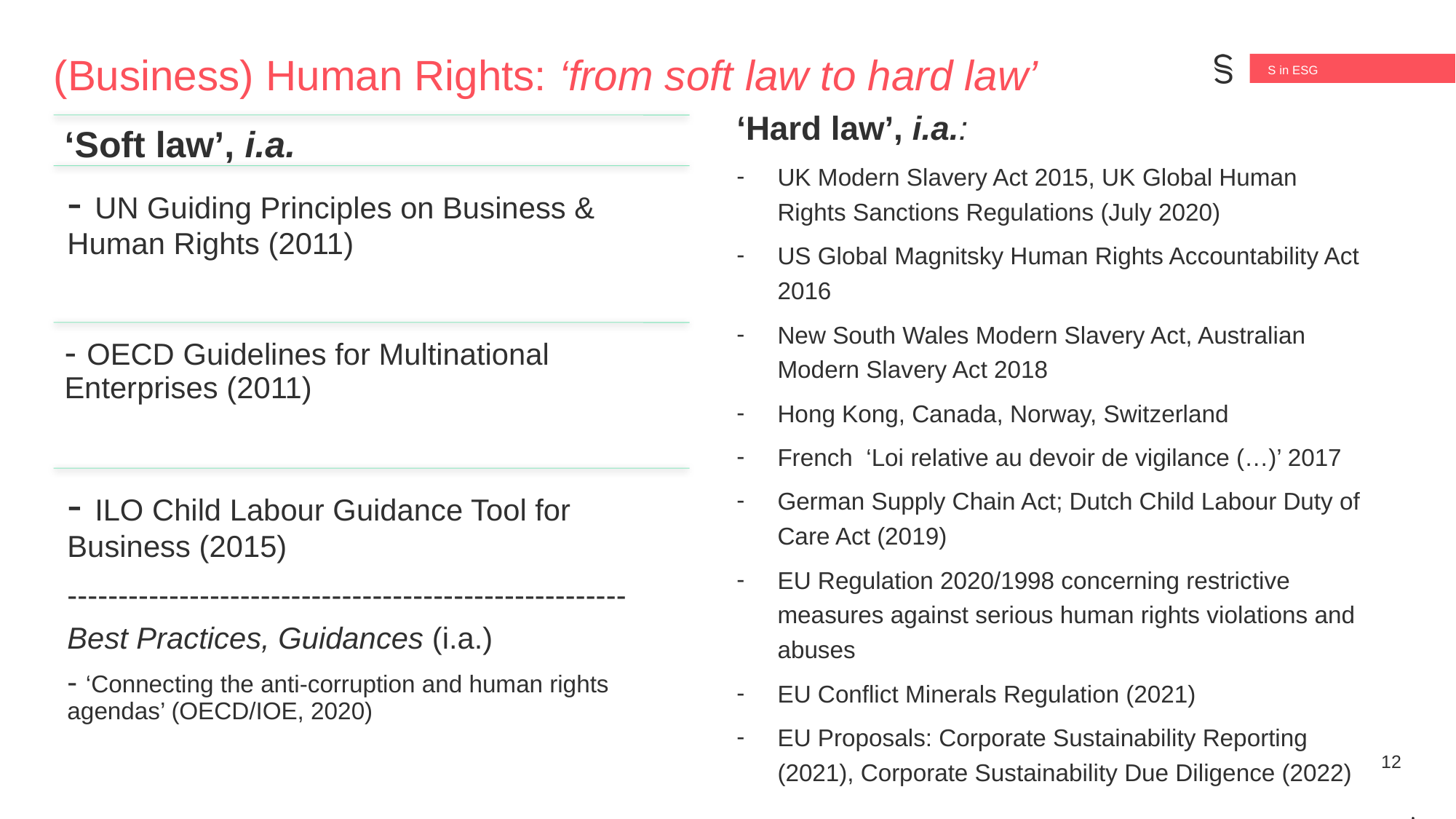

S in ESG
# (Business) Human Rights: ‘from soft law to hard law’

‘Hard law’, i.a.:
UK Modern Slavery Act 2015, UK Global Human Rights Sanctions Regulations (July 2020)
US Global Magnitsky Human Rights Accountability Act 2016
New South Wales Modern Slavery Act, Australian Modern Slavery Act 2018
Hong Kong, Canada, Norway, Switzerland
French  ‘Loi relative au devoir de vigilance (…)’ 2017
German Supply Chain Act; Dutch Child Labour Duty of Care Act (2019)
EU Regulation 2020/1998 concerning restrictive measures against serious human rights violations and abuses
EU Conflict Minerals Regulation (2021)
EU Proposals: Corporate Sustainability Reporting (2021), Corporate Sustainability Due Diligence (2022)
‘Soft law’, i.a.
- UN Guiding Principles on Business & Human Rights (2011)
- OECD Guidelines for Multinational Enterprises (2011)
- ILO Child Labour Guidance Tool for Business (2015)
-------------------------------------------------------
Best Practices, Guidances (i.a.)
- ‘Connecting the anti-corruption and human rights agendas’ (OECD/IOE, 2020)
12